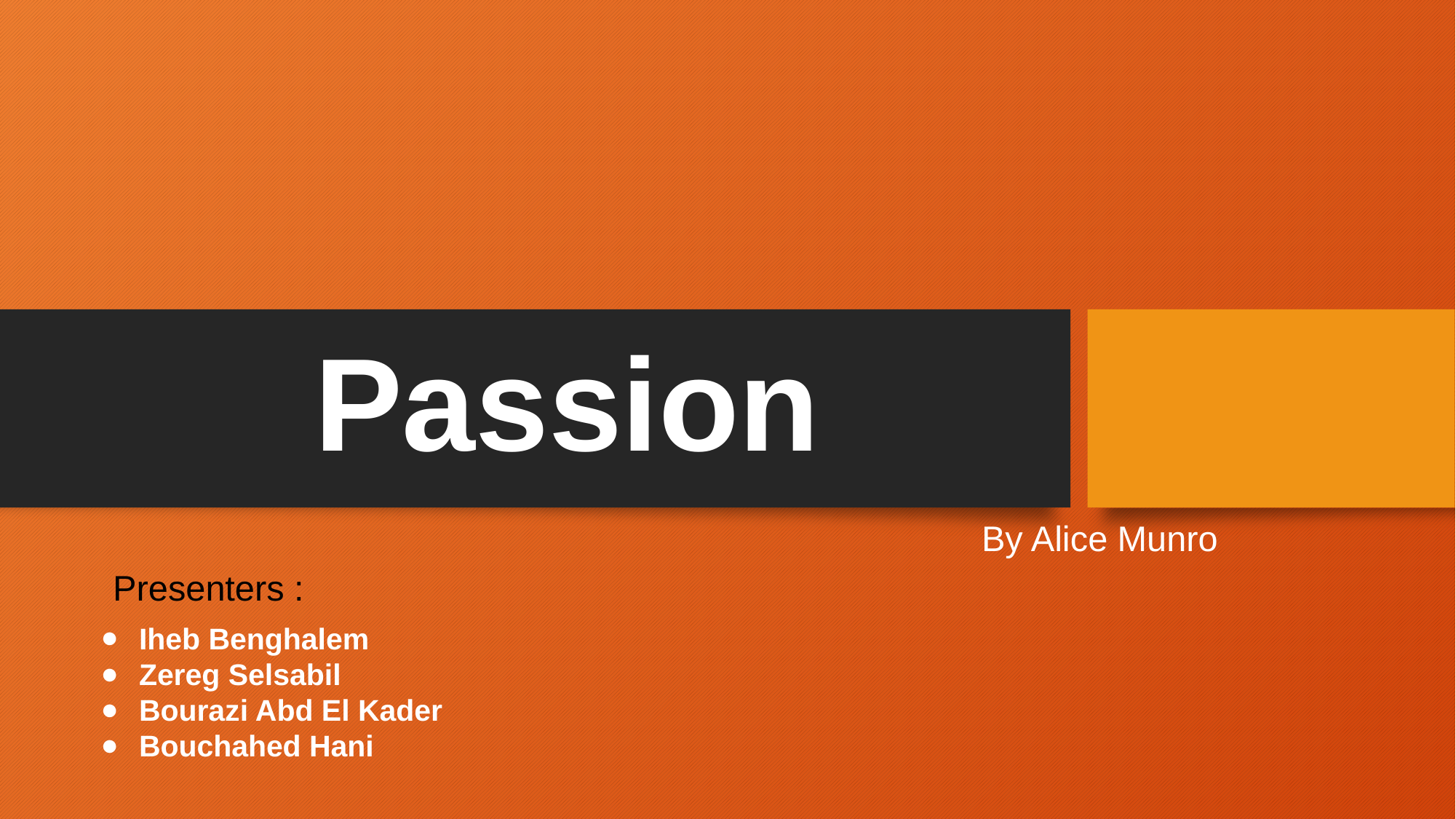

# Passion
By Alice Munro
Presenters :
Iheb Benghalem
Zereg Selsabil
Bourazi Abd El Kader
Bouchahed Hani